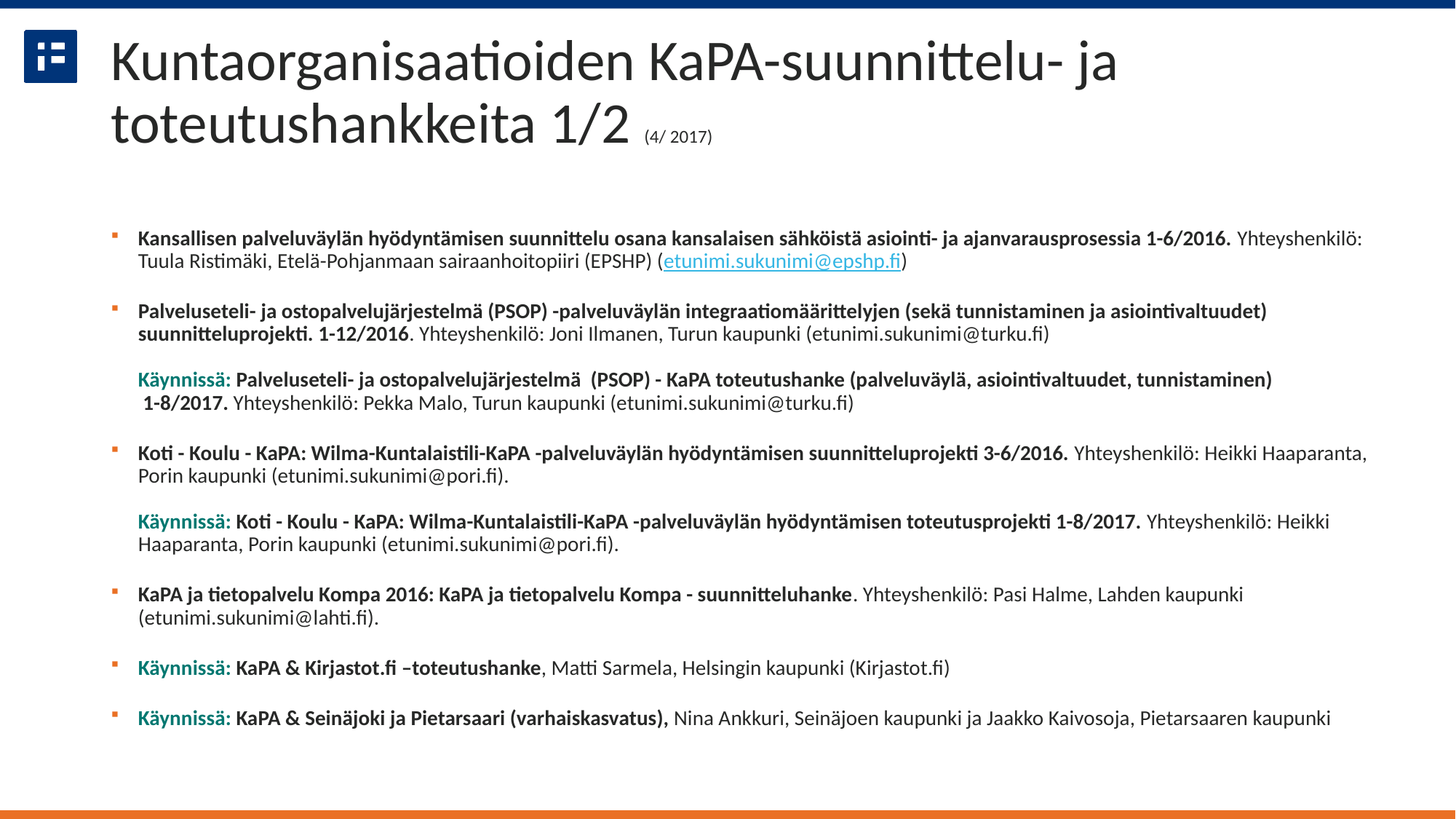

# Kuntaorganisaatioiden KaPA-suunnittelu- ja toteutushankkeita 1/2 (4/ 2017)
Kansallisen palveluväylän hyödyntämisen suunnittelu osana kansalaisen sähköistä asiointi- ja ajanvarausprosessia 1-6/2016. Yhteyshenkilö: Tuula Ristimäki, Etelä-Pohjanmaan sairaanhoitopiiri (EPSHP) (etunimi.sukunimi@epshp.fi)
Palveluseteli- ja ostopalvelujärjestelmä (PSOP) -palveluväylän integraatiomäärittelyjen (sekä tunnistaminen ja asiointivaltuudet) suunnitteluprojekti. 1-12/2016. Yhteyshenkilö: Joni Ilmanen, Turun kaupunki (etunimi.sukunimi@turku.fi)
Käynnissä: Palveluseteli- ja ostopalvelujärjestelmä  (PSOP) - KaPA toteutushanke (palveluväylä, asiointivaltuudet, tunnistaminen)
 1-8/2017. Yhteyshenkilö: Pekka Malo, Turun kaupunki (etunimi.sukunimi@turku.fi)
Koti - Koulu - KaPA: Wilma-Kuntalaistili-KaPA -palveluväylän hyödyntämisen suunnitteluprojekti 3-6/2016. Yhteyshenkilö: Heikki Haaparanta, Porin kaupunki (etunimi.sukunimi@pori.fi).
Käynnissä: Koti - Koulu - KaPA: Wilma-Kuntalaistili-KaPA -palveluväylän hyödyntämisen toteutusprojekti 1-8/2017. Yhteyshenkilö: Heikki Haaparanta, Porin kaupunki (etunimi.sukunimi@pori.fi).
KaPA ja tietopalvelu Kompa 2016: KaPA ja tietopalvelu Kompa - suunnitteluhanke. Yhteyshenkilö: Pasi Halme, Lahden kaupunki (etunimi.sukunimi@lahti.fi).
Käynnissä: KaPA & Kirjastot.fi –toteutushanke, Matti Sarmela, Helsingin kaupunki (Kirjastot.fi)
Käynnissä: KaPA & Seinäjoki ja Pietarsaari (varhaiskasvatus), Nina Ankkuri, Seinäjoen kaupunki ja Jaakko Kaivosoja, Pietarsaaren kaupunki